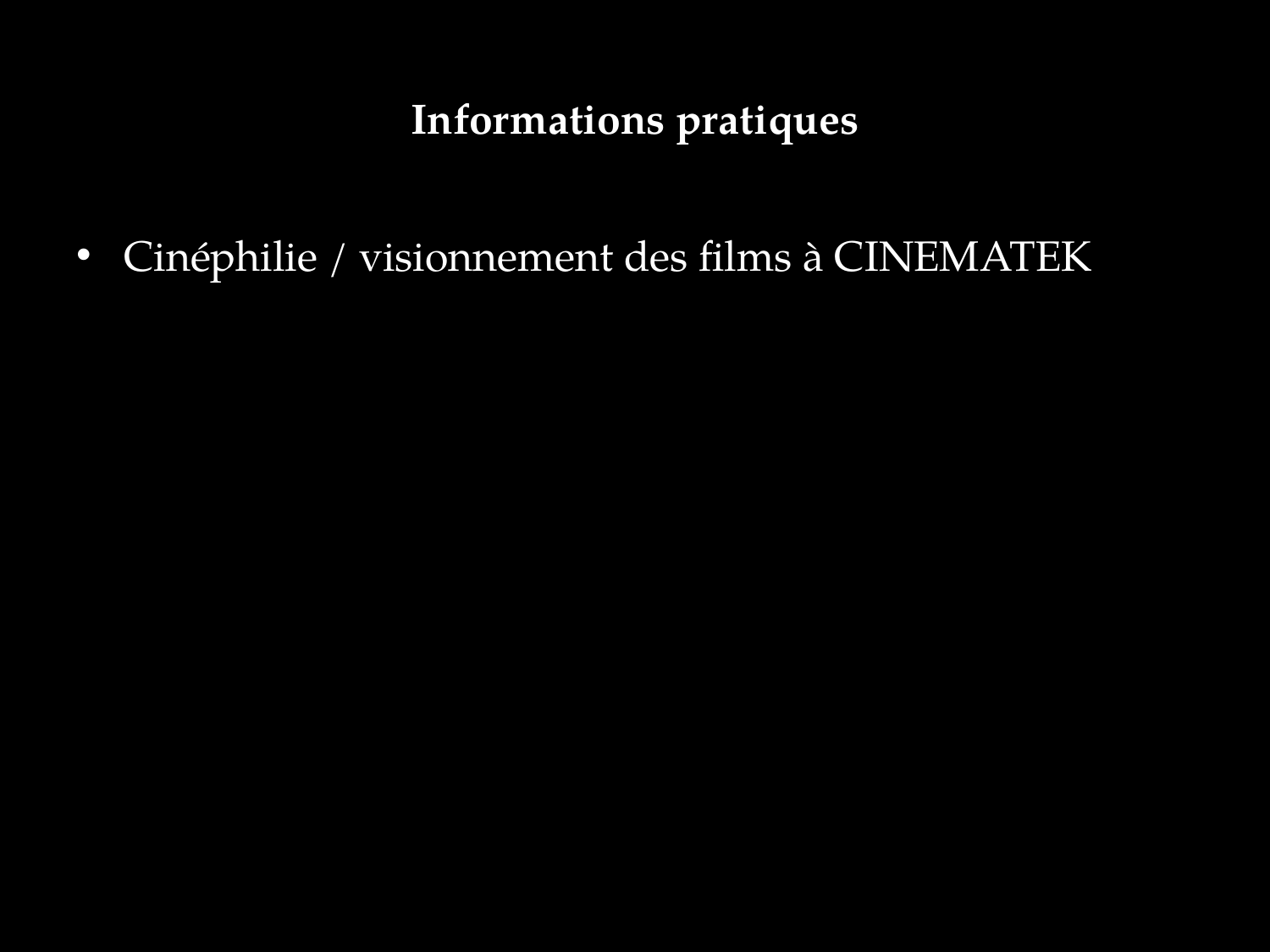

# Informations pratiques
Cinéphilie / visionnement des films à CINEMATEK